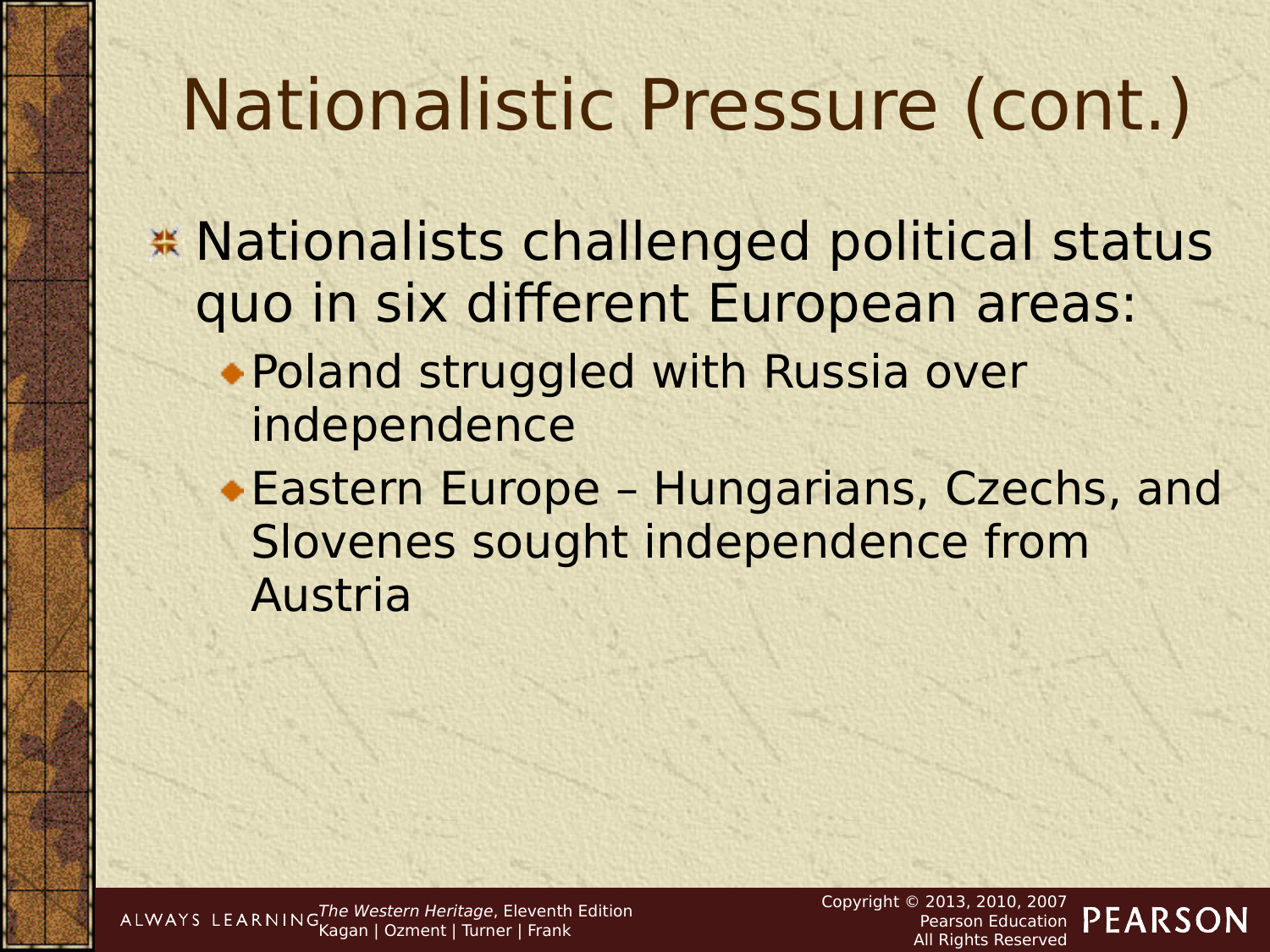

Nationalistic Pressure (cont.)
Nationalists challenged political status quo in six different European areas:
Poland struggled with Russia over independence
Eastern Europe – Hungarians, Czechs, and Slovenes sought independence from Austria